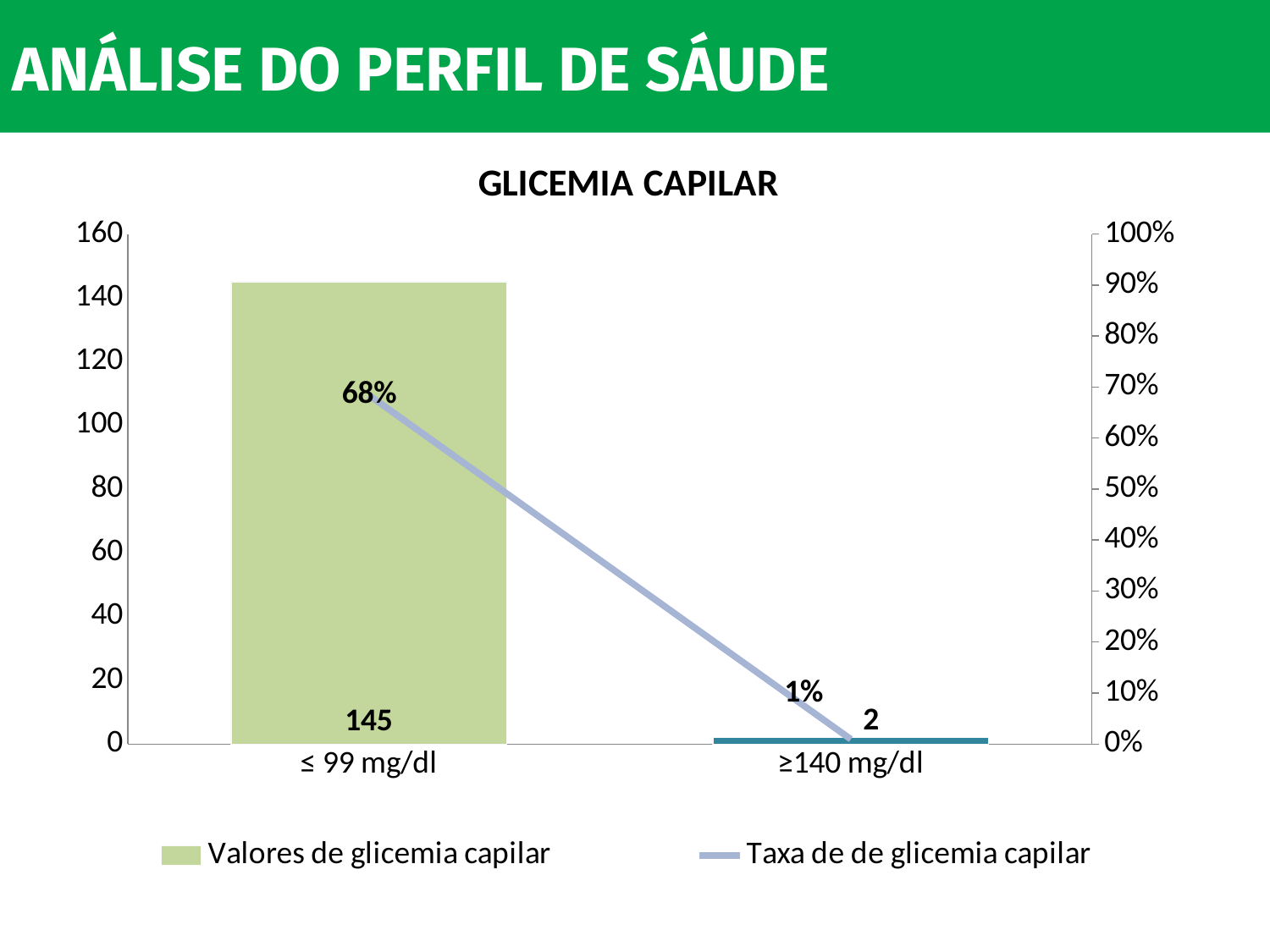

ANÁLISE DO PERFIL DE SÁUDE

### Chart: GLICEMIA CAPILAR

| Category | Valores de glicemia capilar | Taxa de de glicemia capilar |
|---|---|---|
| ≤ 99 mg/dl | 145.0 | 0.6839622641509434 |
| ≥140 mg/dl | 2.0 | 0.009433962264150943 |